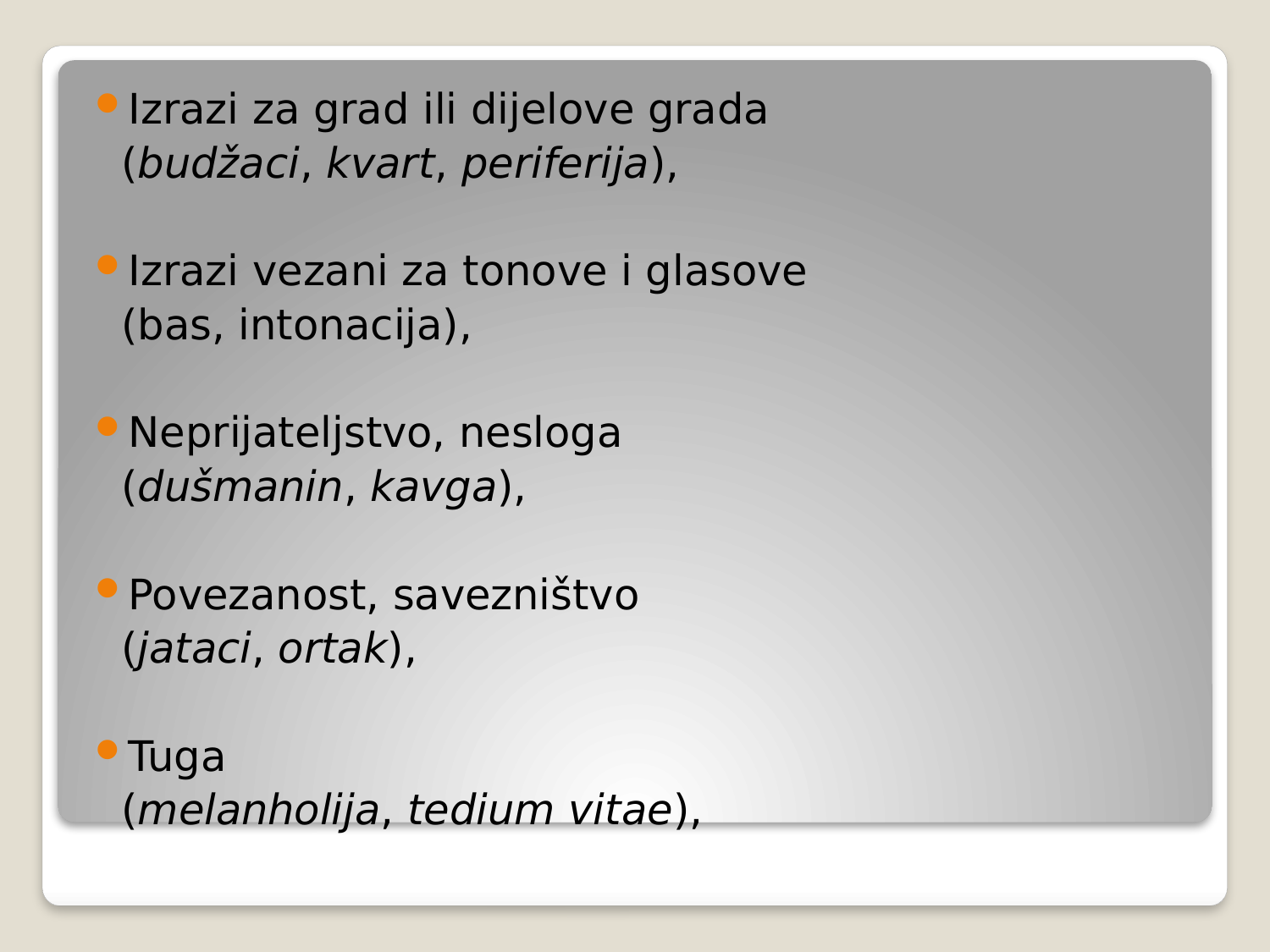

Izrazi za grad ili dijelove grada
  (budžaci, kvart, periferija),

Izrazi vezani za tonove i glasove
  (bas, intonacija),

Neprijateljstvo, nesloga
  (dušmanin, kavga),

Povezanost, savezništvo
  (jataci, ortak),

Tuga
  (melanholija, tedium vitae),